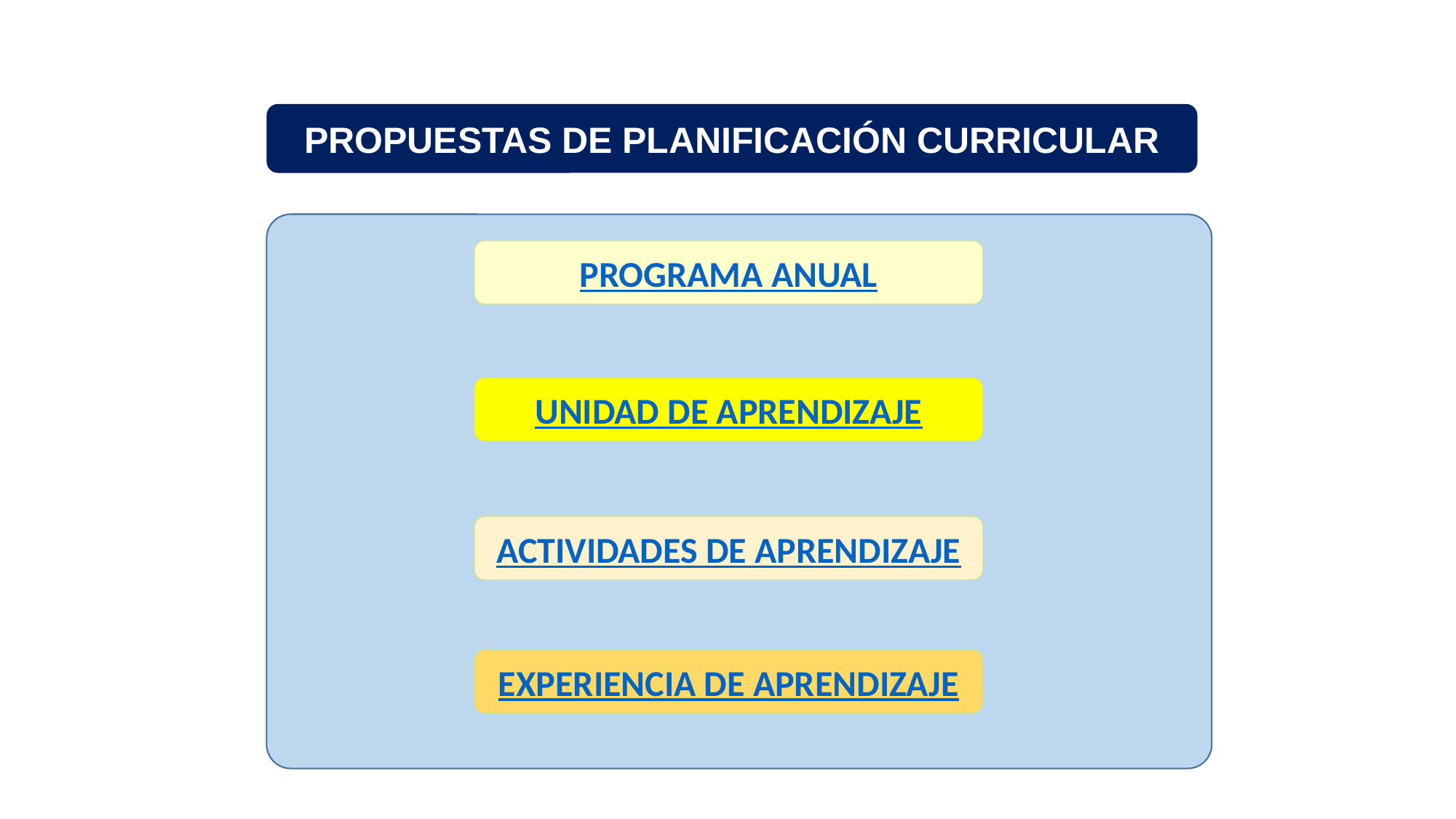

PROPUESTAS DE PLANIFICACIÓN CURRICULAR

PROGRAMA ANUAL
UNIDAD DE APRENDIZAJE
ACTIVIDADES DE APRENDIZAJE
EXPERIENCIA DE APRENDIZAJE